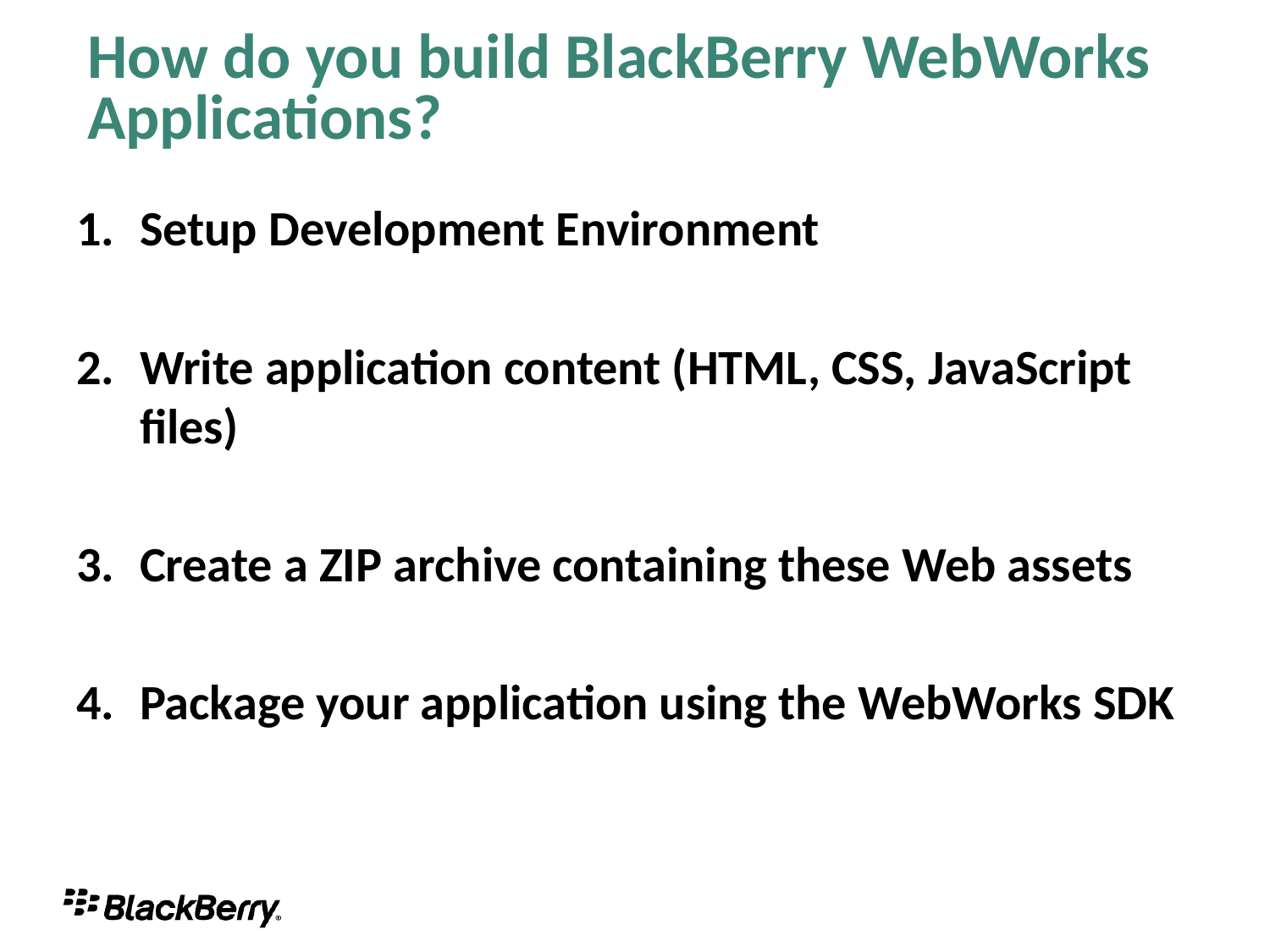

How do you build BlackBerry WebWorks Applications?
Setup Development Environment

Write application content (HTML, CSS, JavaScript files)

Create a ZIP archive containing these Web assets

Package your application using the WebWorks SDK